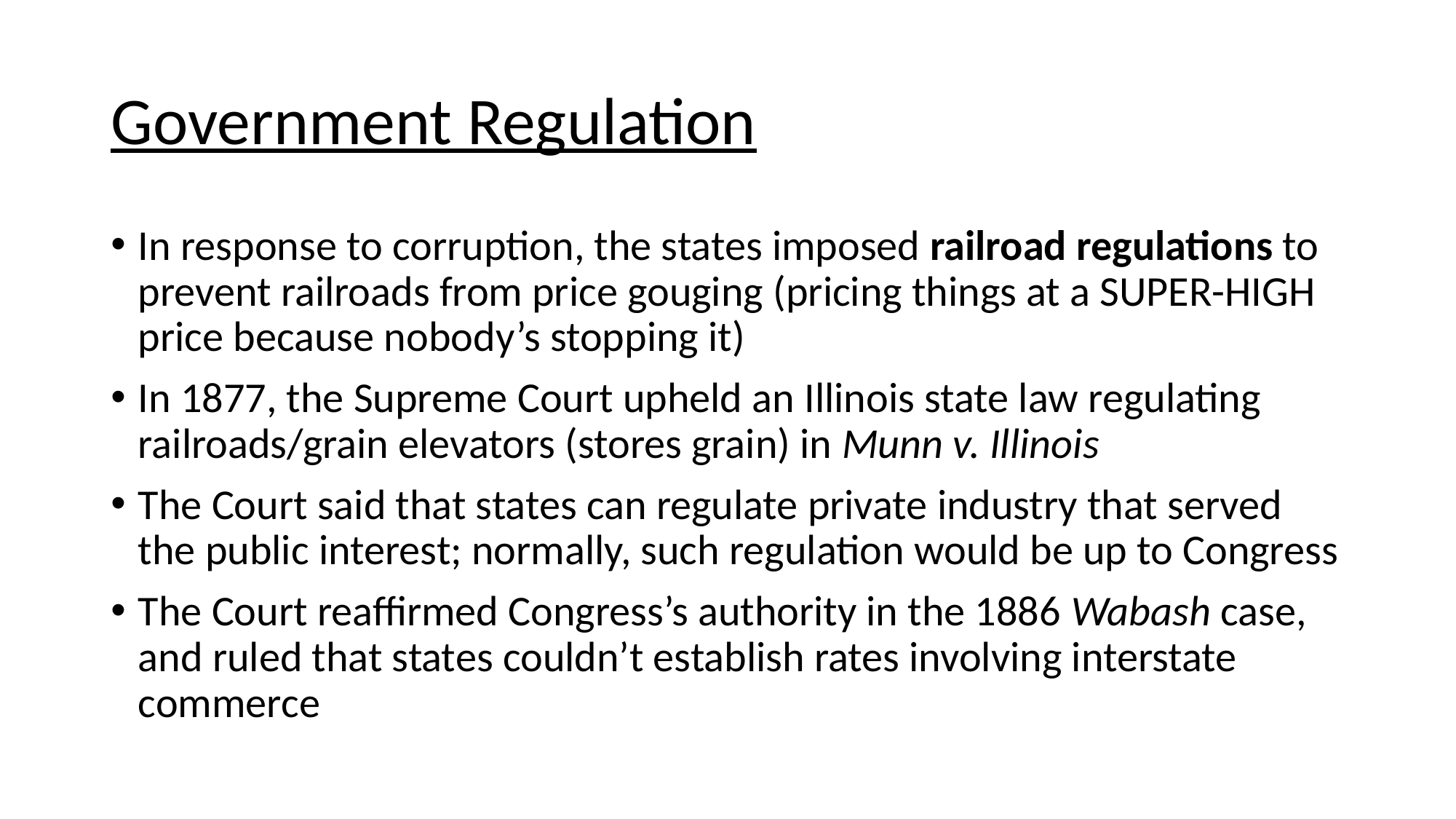

# Government Regulation
In response to corruption, the states imposed railroad regulations to prevent railroads from price gouging (pricing things at a SUPER-HIGH price because nobody’s stopping it)
In 1877, the Supreme Court upheld an Illinois state law regulating railroads/grain elevators (stores grain) in Munn v. Illinois
The Court said that states can regulate private industry that served the public interest; normally, such regulation would be up to Congress
The Court reaffirmed Congress’s authority in the 1886 Wabash case, and ruled that states couldn’t establish rates involving interstate commerce